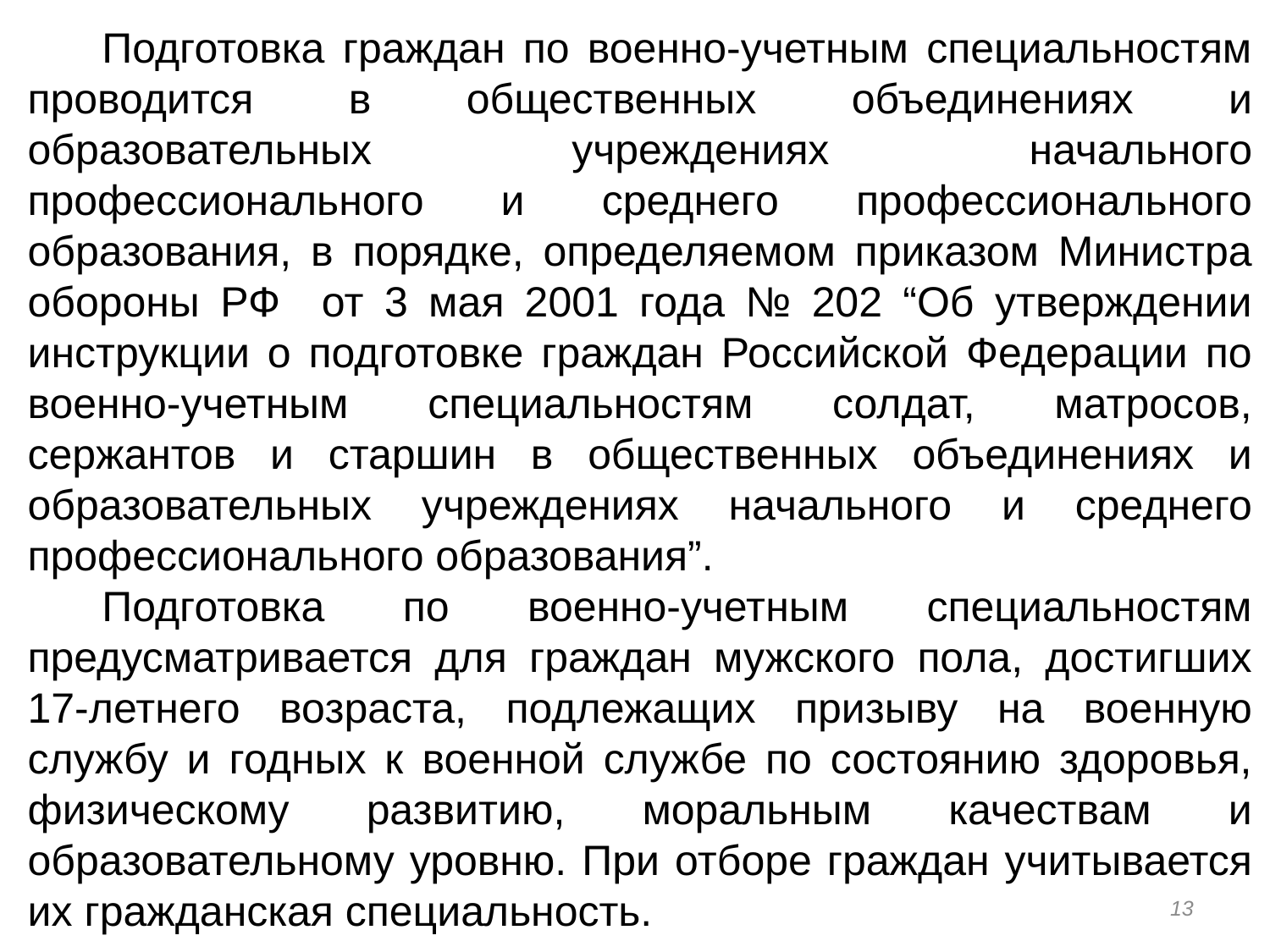

Подготовка граждан по военно-учетным специальностям проводится в общественных объединениях и образовательных учреждениях начального профессионального и среднего профессионального образования, в порядке, определяемом приказом Министра обороны РФ  от 3 мая 2001 года № 202 “Об утверждении инструкции о подготовке граждан Российской Федерации по военно-учетным специальностям солдат, матросов, сержантов и старшин в общественных объединениях и образовательных учреждениях начального и среднего профессионального образования”.
Подготовка по военно-учетным специальностям предусматривается для граждан мужского пола, достигших 17-летнего возраста, подлежащих призыву на военную службу и годных к военной службе по состоянию здоровья, физическому развитию, моральным качествам и образовательному уровню. При отборе граждан учитывается их гражданская специальность.
13